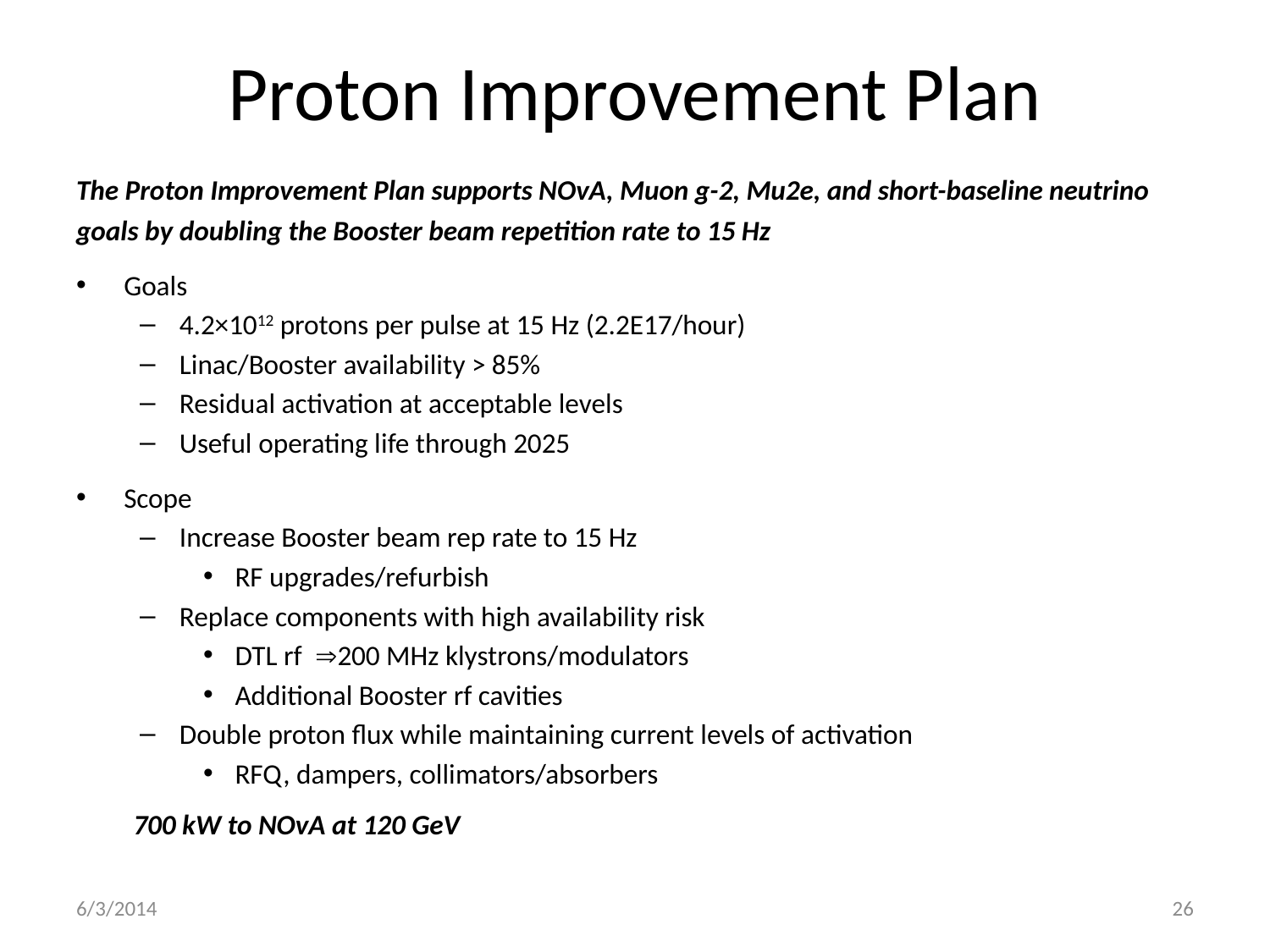

# Proton Improvement Plan
The Proton Improvement Plan supports NOvA, Muon g-2, Mu2e, and short-baseline neutrino goals by doubling the Booster beam repetition rate to 15 Hz
Goals
4.2×1012 protons per pulse at 15 Hz (2.2E17/hour)
Linac/Booster availability > 85%
Residual activation at acceptable levels
Useful operating life through 2025
Scope
Increase Booster beam rep rate to 15 Hz
RF upgrades/refurbish
Replace components with high availability risk
DTL rf  ⇒200 MHz klystrons/modulators
Additional Booster rf cavities
Double proton flux while maintaining current levels of activation
RFQ, dampers, collimators/absorbers
         700 kW to NOvA at 120 GeV
6/3/2014
26